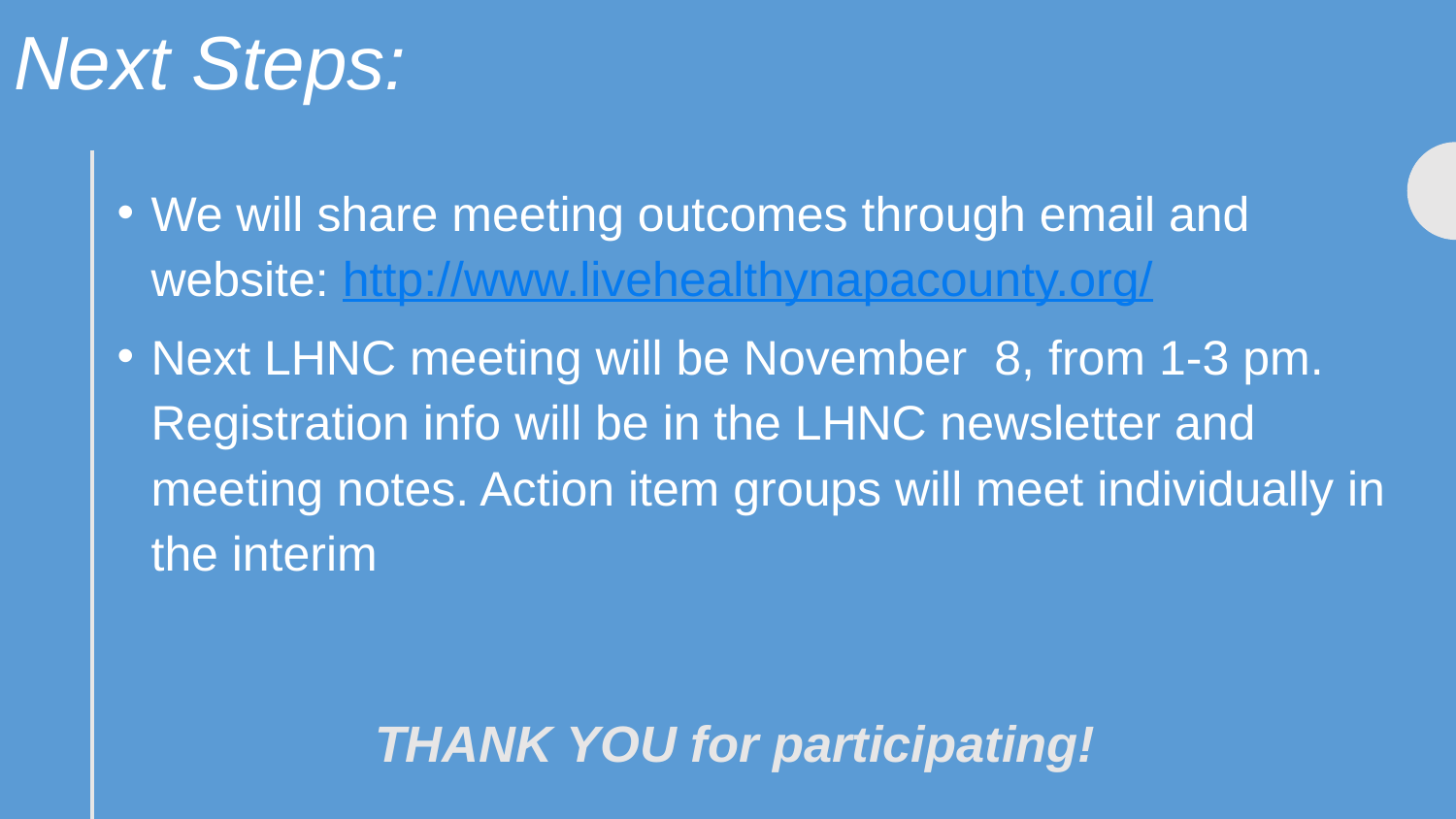

Next Steps:
We will share meeting outcomes through email and website: http://www.livehealthynapacounty.org/
Next LHNC meeting will be November  8, from 1-3 pm. Registration info will be in the LHNC newsletter and meeting notes. Action item groups will meet individually in the interim
THANK YOU for participating!